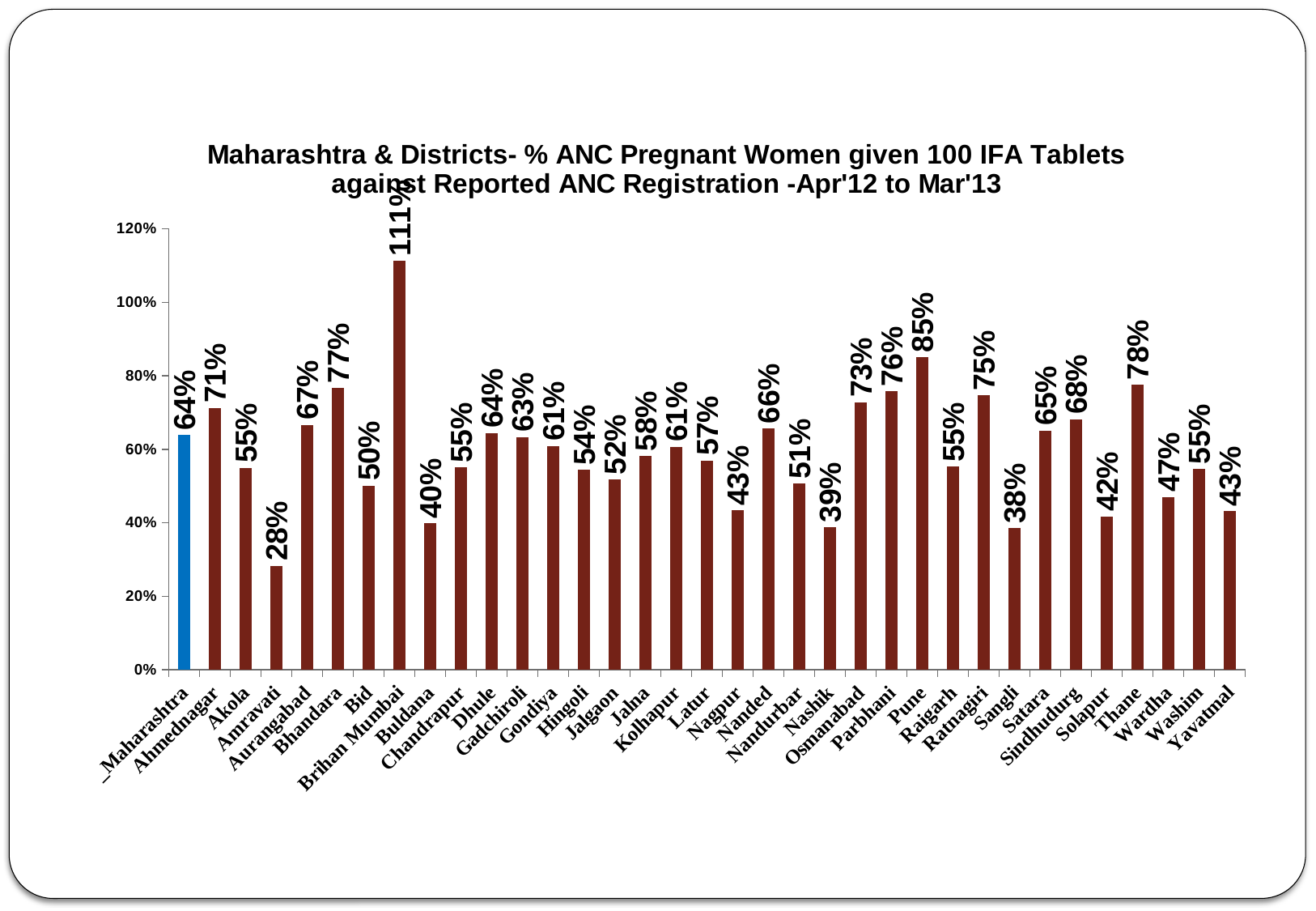

### Chart:

| Category | Maharashtra & Districts- % ANC Pregnant Women given 100 IFA Tablets against Reported ANC Registration -Apr'12 to Mar'13 |
|---|---|
| _Maharashtra | 0.6385251765722917 |
| Ahmednagar | 0.7122497762572086 |
| Akola | 0.5498225416803364 |
| Amravati | 0.28251348889356037 |
| Aurangabad | 0.6664728521195042 |
| Bhandara | 0.7671284163234803 |
| Bid | 0.5008958828341078 |
| Brihan Mumbai | 1.113075692994084 |
| Buldana | 0.3987296423246011 |
| Chandrapur | 0.550447350309704 |
| Dhule | 0.6441319735139679 |
| Gadchiroli | 0.6334661354581673 |
| Gondiya | 0.6088974310894452 |
| Hingoli | 0.5439518823791512 |
| Jalgaon | 0.5178686677532626 |
| Jalna | 0.5818375121821565 |
| Kolhapur | 0.6070670550521836 |
| Latur | 0.5692416253405758 |
| Nagpur | 0.4338029873627119 |
| Nanded | 0.6567792630623319 |
| Nandurbar | 0.506134190709874 |
| Nashik | 0.38806879197320376 |
| Osmanabad | 0.7277015976852453 |
| Parbhani | 0.7576869369986055 |
| Pune | 0.8507868383404888 |
| Raigarh | 0.5522056959350967 |
| Ratnagiri | 0.7465131436019985 |
| Sangli | 0.3849597676810472 |
| Satara | 0.6509311821531758 |
| Sindhudurg | 0.6819668671520516 |
| Solapur | 0.41684677195899306 |
| Thane | 0.7756341001451071 |
| Wardha | 0.4702339587676627 |
| Washim | 0.5465322009907996 |
| Yavatmal | 0.43151071025930243 |